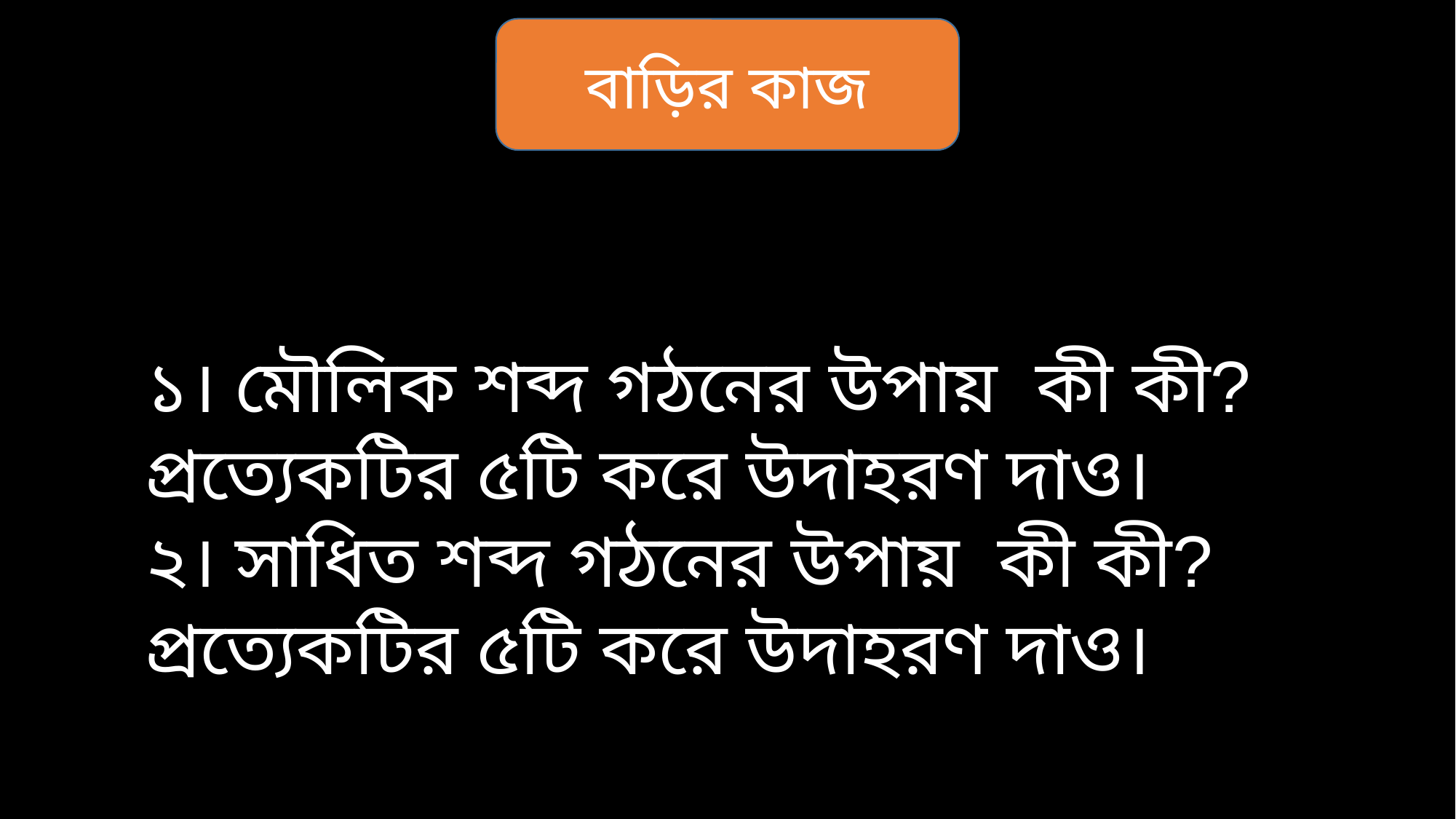

বাড়ির কাজ
১। মৌলিক শব্দ গঠনের উপায়  কী কী? প্রত্যেকটির ৫টি করে উদাহরণ দাও।
২। সাধিত শব্দ গঠনের উপায়  কী কী? প্রত্যেকটির ৫টি করে উদাহরণ দাও।